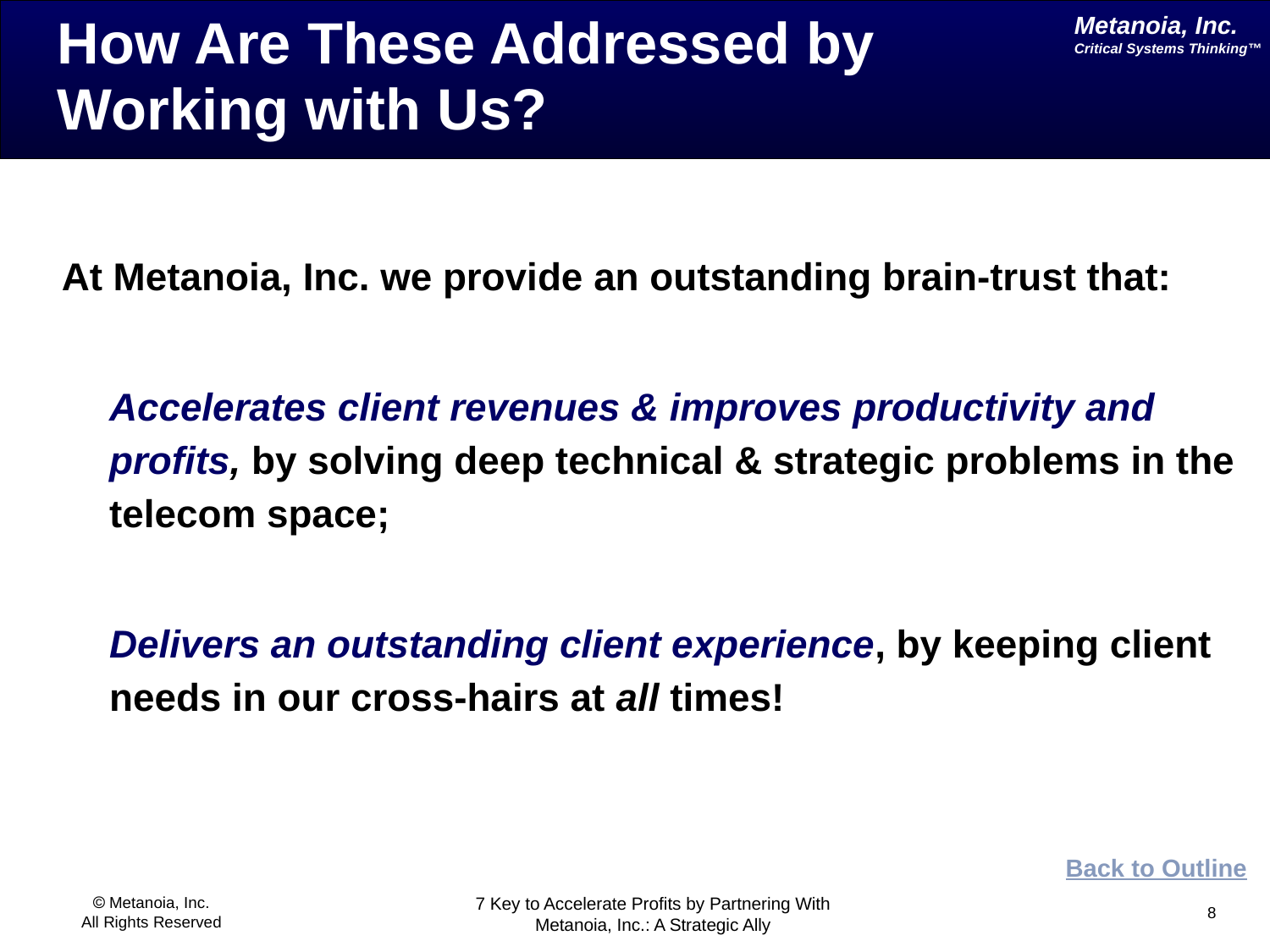

# How Are These Addressed by Working with Us?

At Metanoia, Inc. we provide an outstanding brain-trust that:

	Accelerates client revenues & improves productivity and profits, by solving deep technical & strategic problems in the telecom space;

	Delivers an outstanding client experience, by keeping client needs in our cross-hairs at all times!

Back to Outline